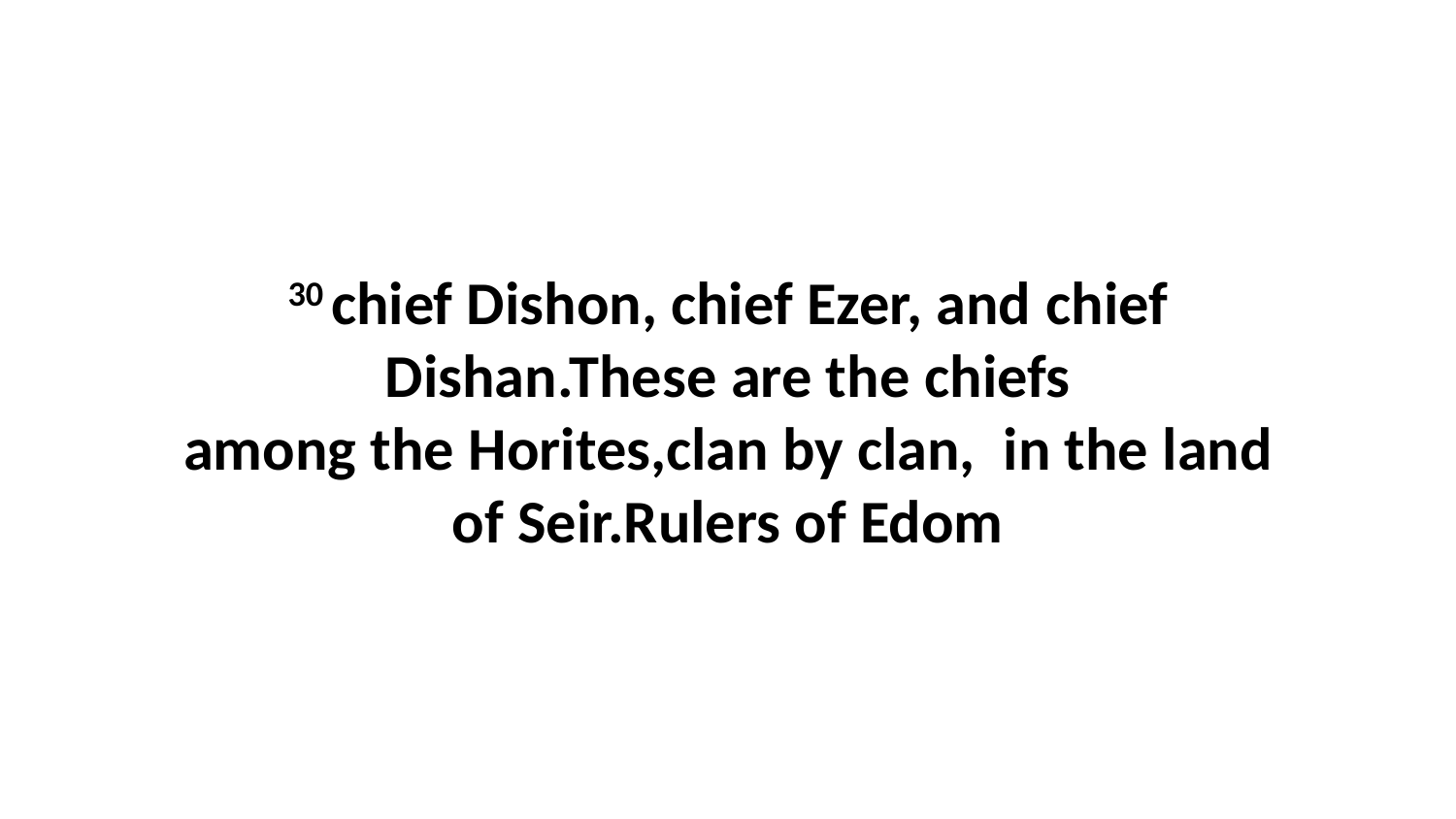

30 chief Dishon, chief Ezer, and chief Dishan.These are the chiefs among the Horites,clan by clan,  in the land of Seir.Rulers of Edom